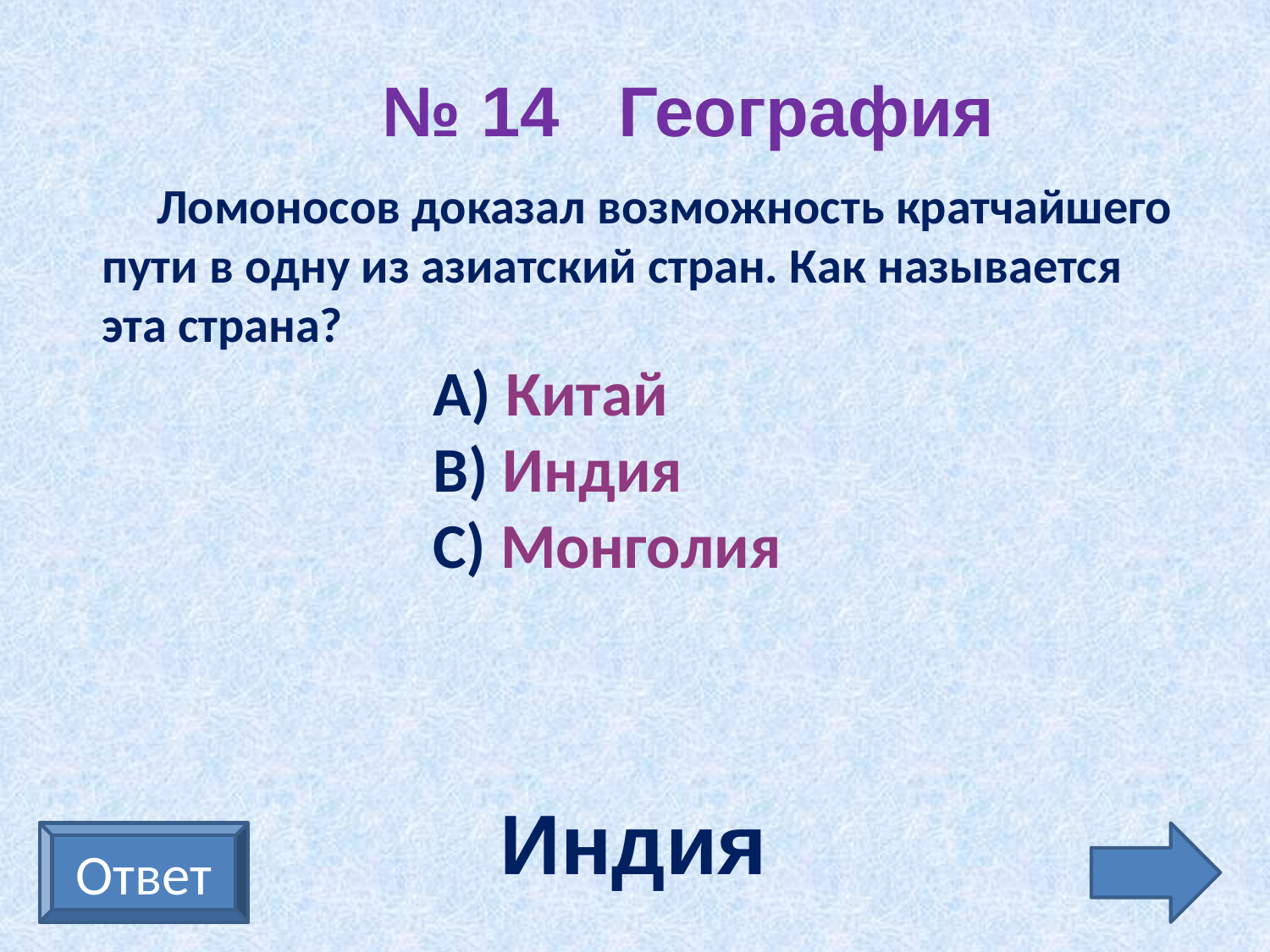

№ 14   География
    Ломоносов доказал возможность кратчайшего пути в одну из азиатский стран. Как называется эта страна?
                       А) Китай
                       В) Индия
                       С) Монголия

Индия
Ответ